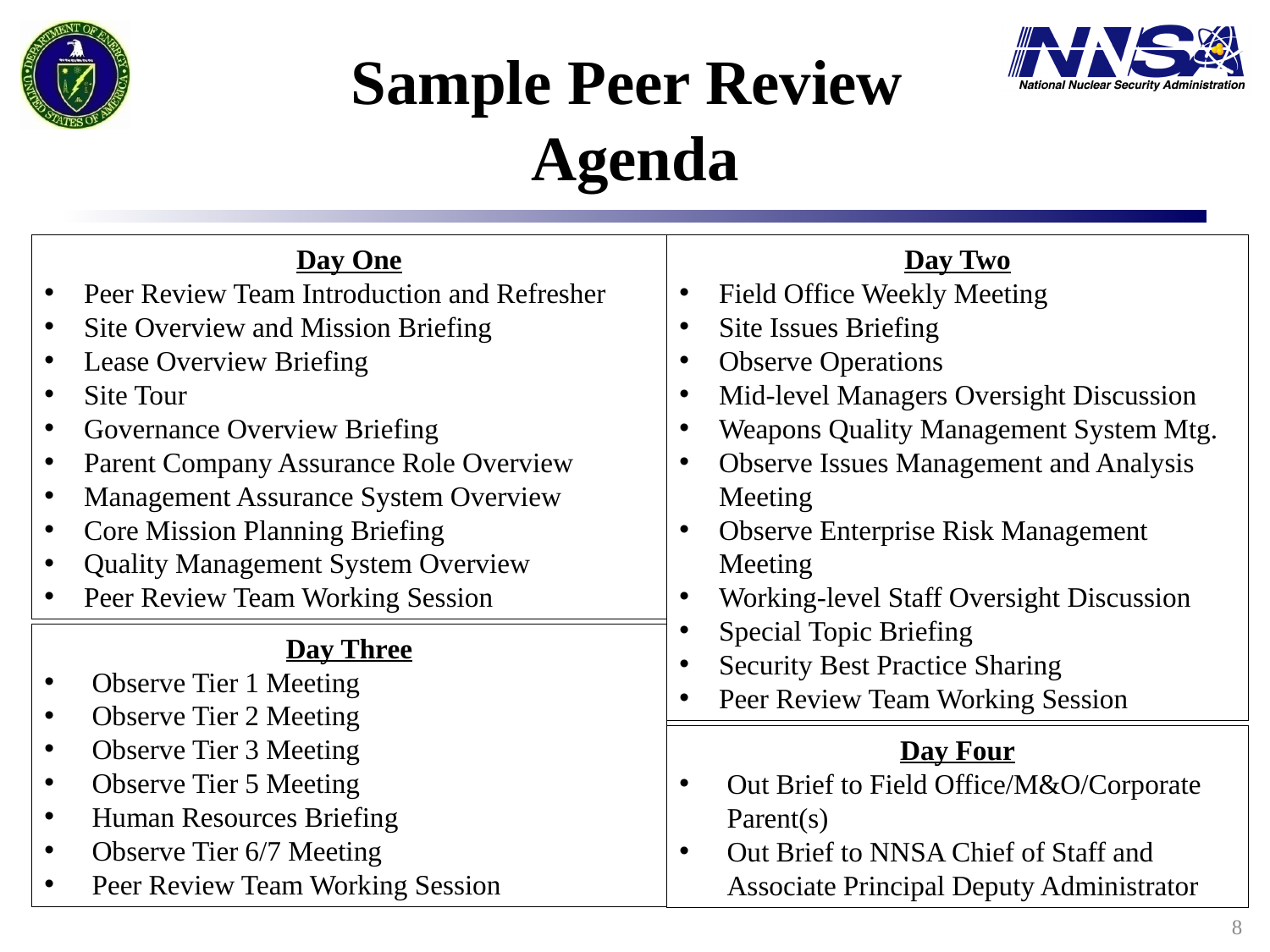

# Sample Peer Review
Agenda
Day One
Peer Review Team Introduction and Refresher
Site Overview and Mission Briefing
Lease Overview Briefing
Site Tour
Governance Overview Briefing
Parent Company Assurance Role Overview
Management Assurance System Overview
Core Mission Planning Briefing
Quality Management System Overview
Peer Review Team Working Session
Day Two
Field Office Weekly Meeting
Site Issues Briefing
Observe Operations
Mid-level Managers Oversight Discussion
Weapons Quality Management System Mtg.
Observe Issues Management and Analysis Meeting
Observe Enterprise Risk Management Meeting
Working-level Staff Oversight Discussion
Special Topic Briefing
Security Best Practice Sharing
Peer Review Team Working Session
Day Three
Observe Tier 1 Meeting
Observe Tier 2 Meeting
Observe Tier 3 Meeting
Observe Tier 5 Meeting
Human Resources Briefing
Observe Tier 6/7 Meeting
Peer Review Team Working Session
Day Four
Out Brief to Field Office/M&O/Corporate Parent(s)
Out Brief to NNSA Chief of Staff and Associate Principal Deputy Administrator
8